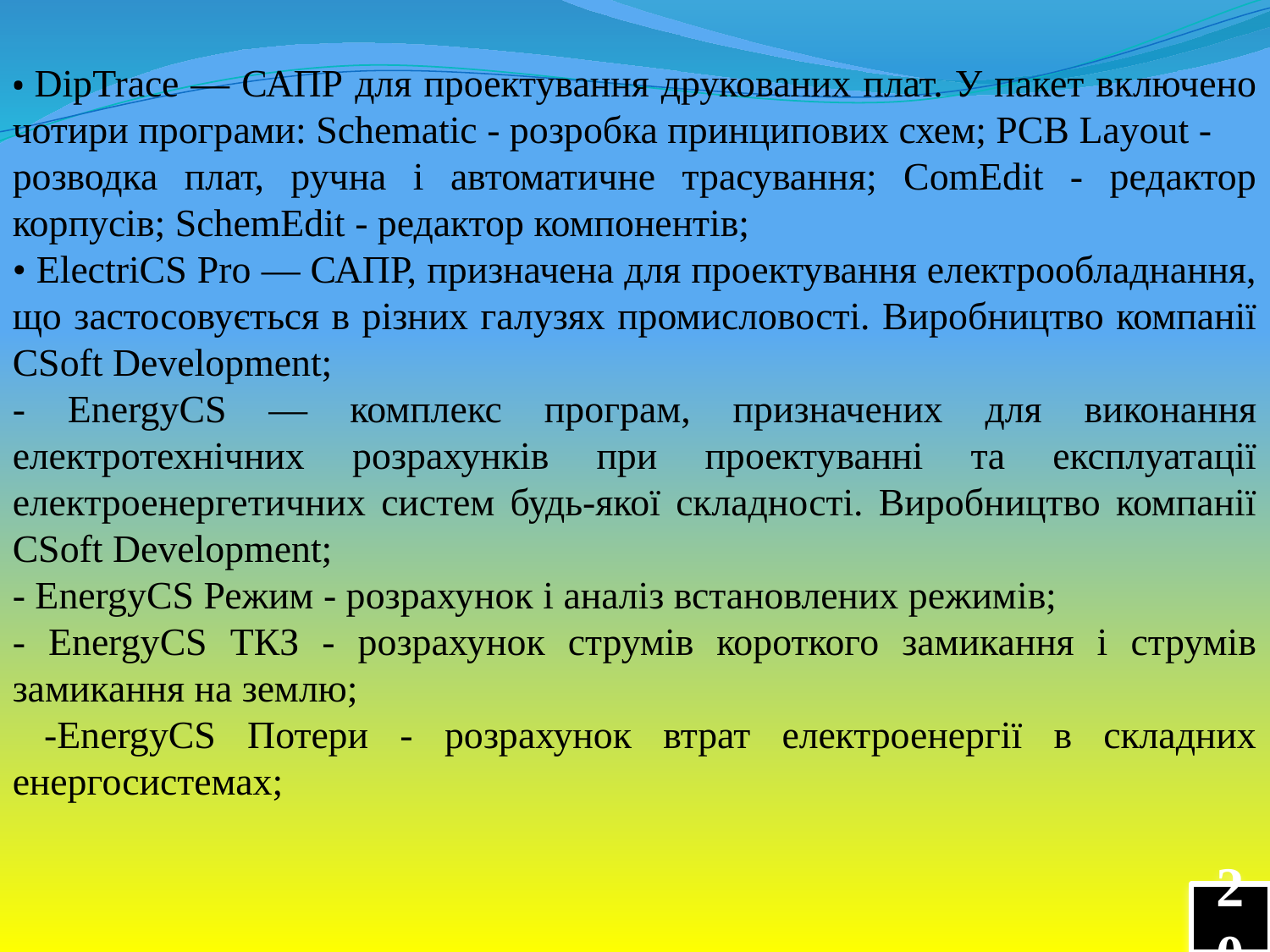

• DipTrace — САПР для проектування друкованих плат. У пакет включено чотири програми: Schematic - розробка принципових схем; PCB Layout -
розводка плат, ручна і автоматичне трасування; ComEdit - редактор корпусів; SchemEdit - редактор компонентів;
• ElectriCS Pro — САПР, призначена для проектування електрообладнання, що застосовується в різних галузях промисловості. Виробництво компанії CSoft Development;
- EnergyCS — комплекс програм, призначених для виконання електротехнічних розрахунків при проектуванні та експлуатації електроенергетичних систем будь-якої складності. Виробництво компанії CSoft Development;
- EnergyCS Режим - розрахунок і аналіз встановлених режимів;
- EnergyCS ТКЗ - розрахунок струмів короткого замикання і струмів замикання на землю;
 -EnergyCS Потери - розрахунок втрат електроенергії в складних енергосистемах;
20